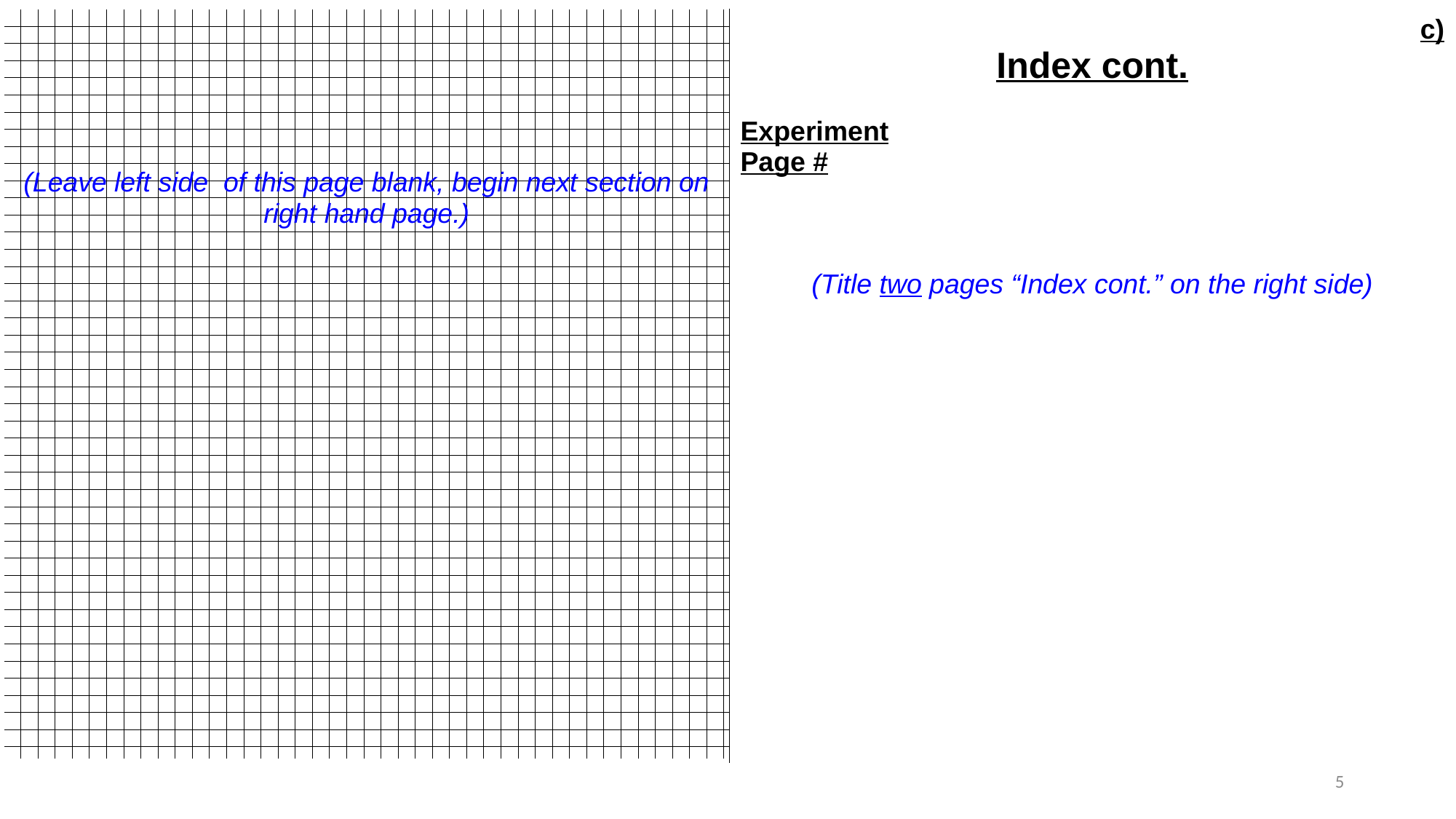

| (Leave left side of this page blank, begin next section on right hand page.) | c) Index cont. Experiment Page # (Title two pages “Index cont.” on the right side) |
| --- | --- |
5